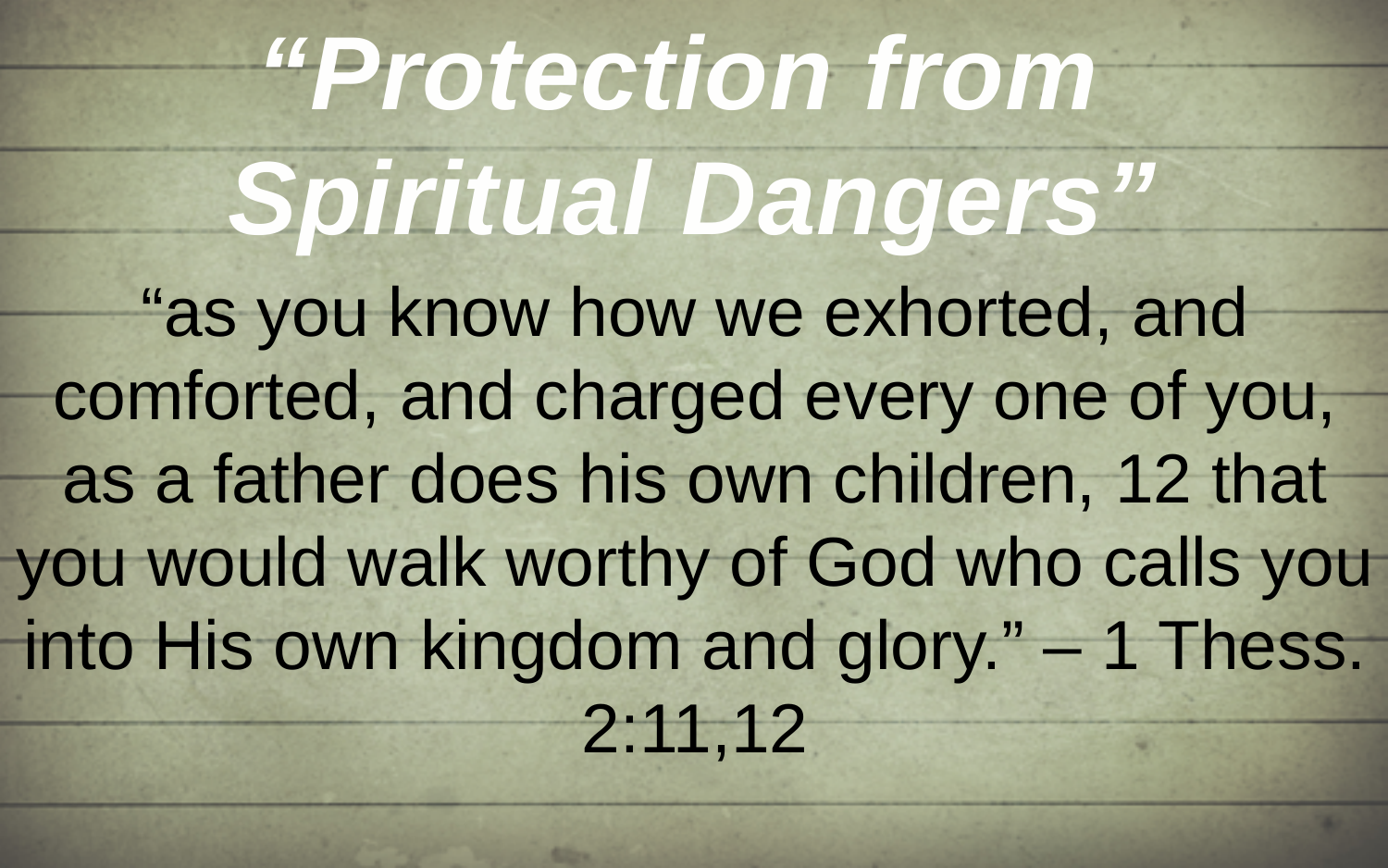

“Protection from
Spiritual Dangers”
“as you know how we exhorted, and comforted, and charged every one of you, as a father does his own children, 12 that you would walk worthy of God who calls you into His own kingdom and glory.” – 1 Thess. 2:11,12